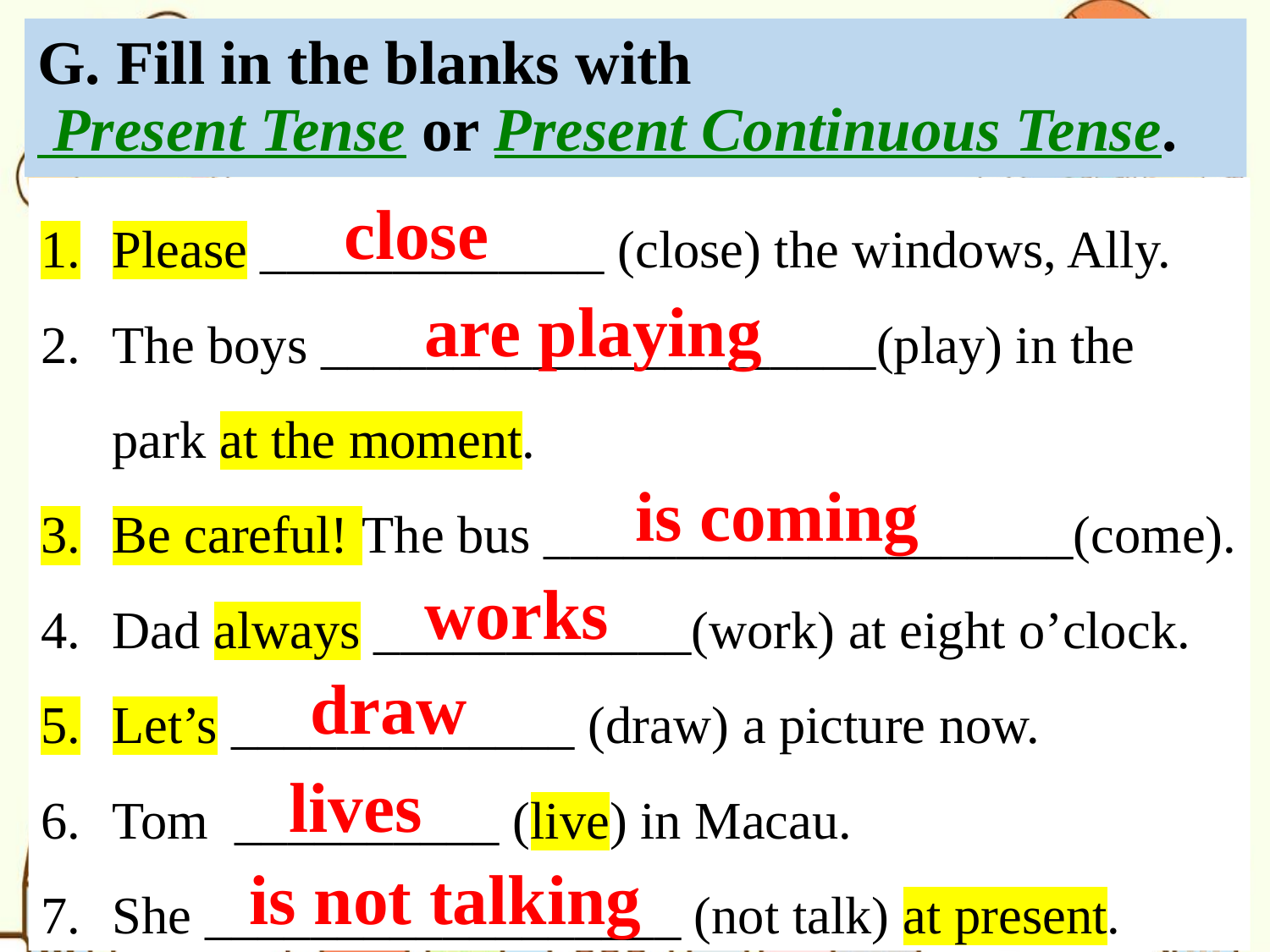

# G. Fill in the blanks with Present Tense or Present Continuous Tense.
Please _____________ (close) the windows, Ally.
The boys _____________________(play) in the park at the moment.
Be careful! The bus ____________________(come).
Dad always ____________(work) at eight o’clock.
Let’s _____________ (draw) a picture now.
Tom  __________ (live) in Macau.
She __________________ (not talk) at present.
close
are playing
is coming
works
draw
lives
is not talking